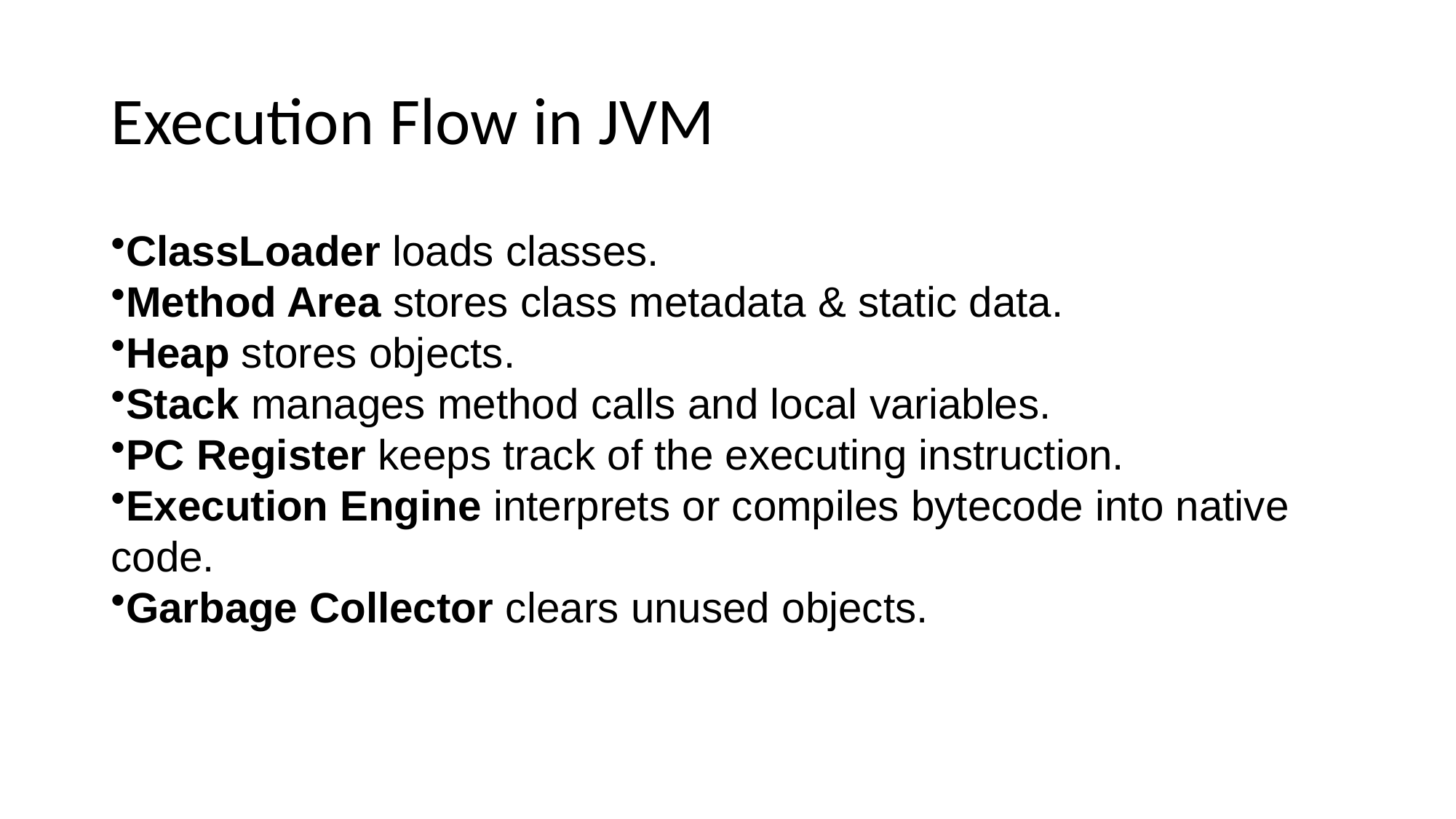

# Execution Flow in JVM
ClassLoader loads classes.
Method Area stores class metadata & static data.
Heap stores objects.
Stack manages method calls and local variables.
PC Register keeps track of the executing instruction.
Execution Engine interprets or compiles bytecode into native code.
Garbage Collector clears unused objects.